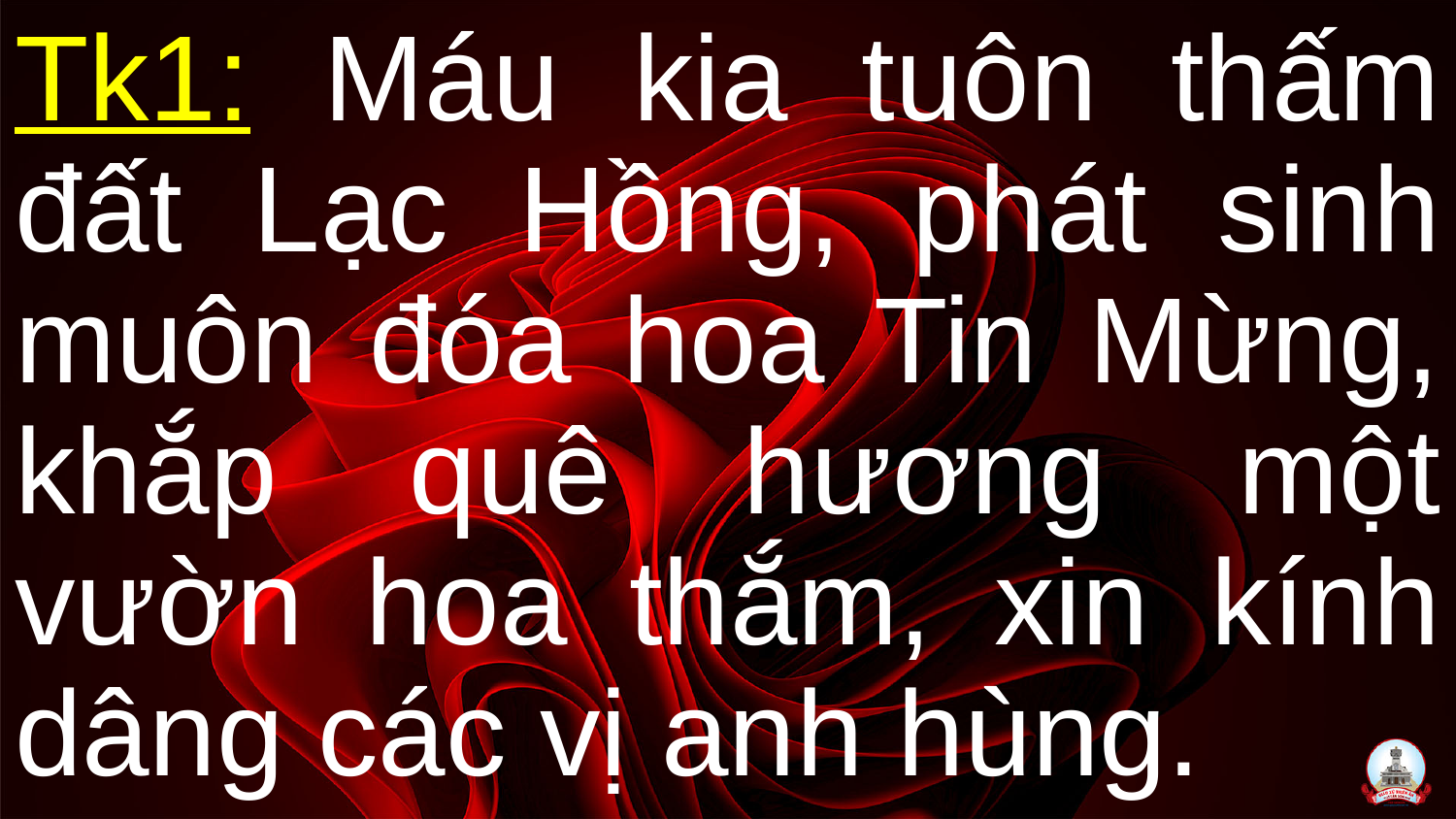

Tk1: Máu kia tuôn thấm đất Lạc Hồng, phát sinh muôn đóa hoa Tin Mừng, khắp quê hương một vườn hoa thắm, xin kính dâng các vị anh hùng.